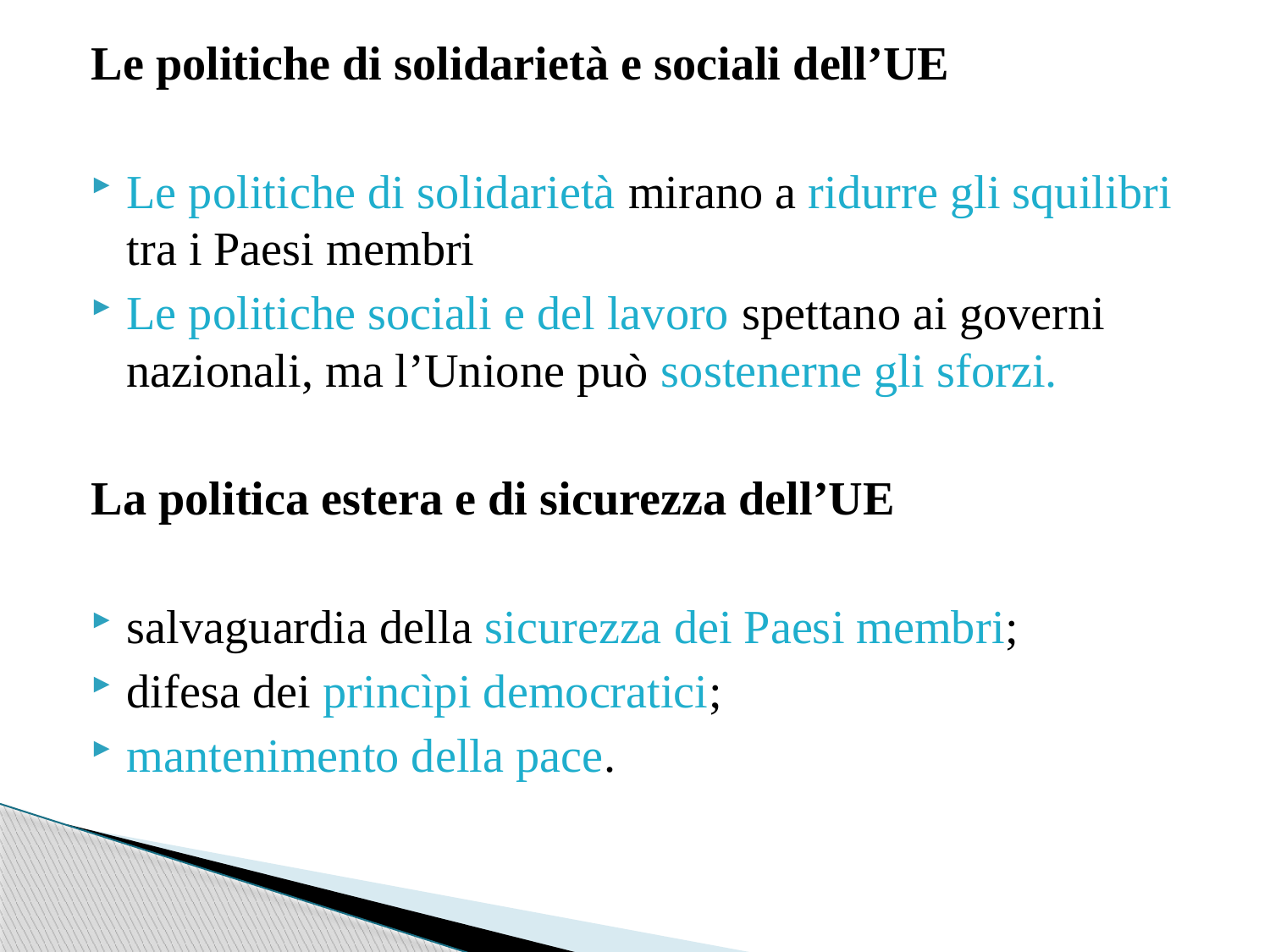

Le politiche di solidarietà e sociali dell’UE

Le politiche di solidarietà mirano a ridurre gli squilibri tra i Paesi membri
Le politiche sociali e del lavoro spettano ai governi nazionali, ma l’Unione può sostenerne gli sforzi.

La politica estera e di sicurezza dell’UE

salvaguardia della sicurezza dei Paesi membri;
difesa dei princìpi democratici;
mantenimento della pace.
#